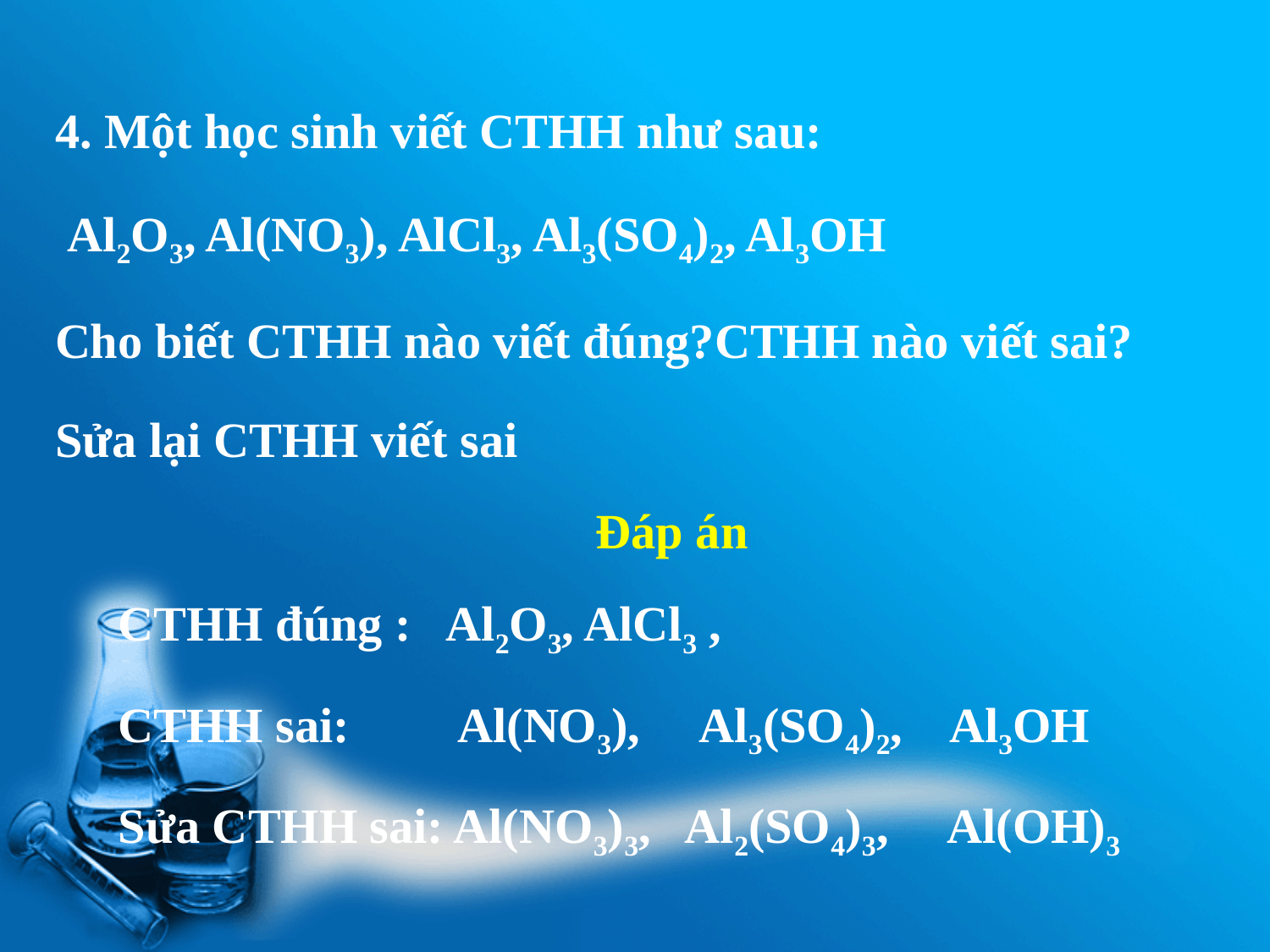

4. Một học sinh viết CTHH như­ sau:
 Al2O3, Al(NO3), AlCl3, Al3(SO4)2, Al3OH
Cho biết CTHH nào viết đúng?CTHH nào viết sai?
Sửa lại CTHH viết sai
Đáp án
CTHH đúng :   Al2O3, AlCl3 ,
CTHH sai:         Al(NO3),     Al3(SO4)2,    Al3OH
Sửa CTHH sai: Al(NO3)3,   Al2(SO4)3,     Al(OH)3